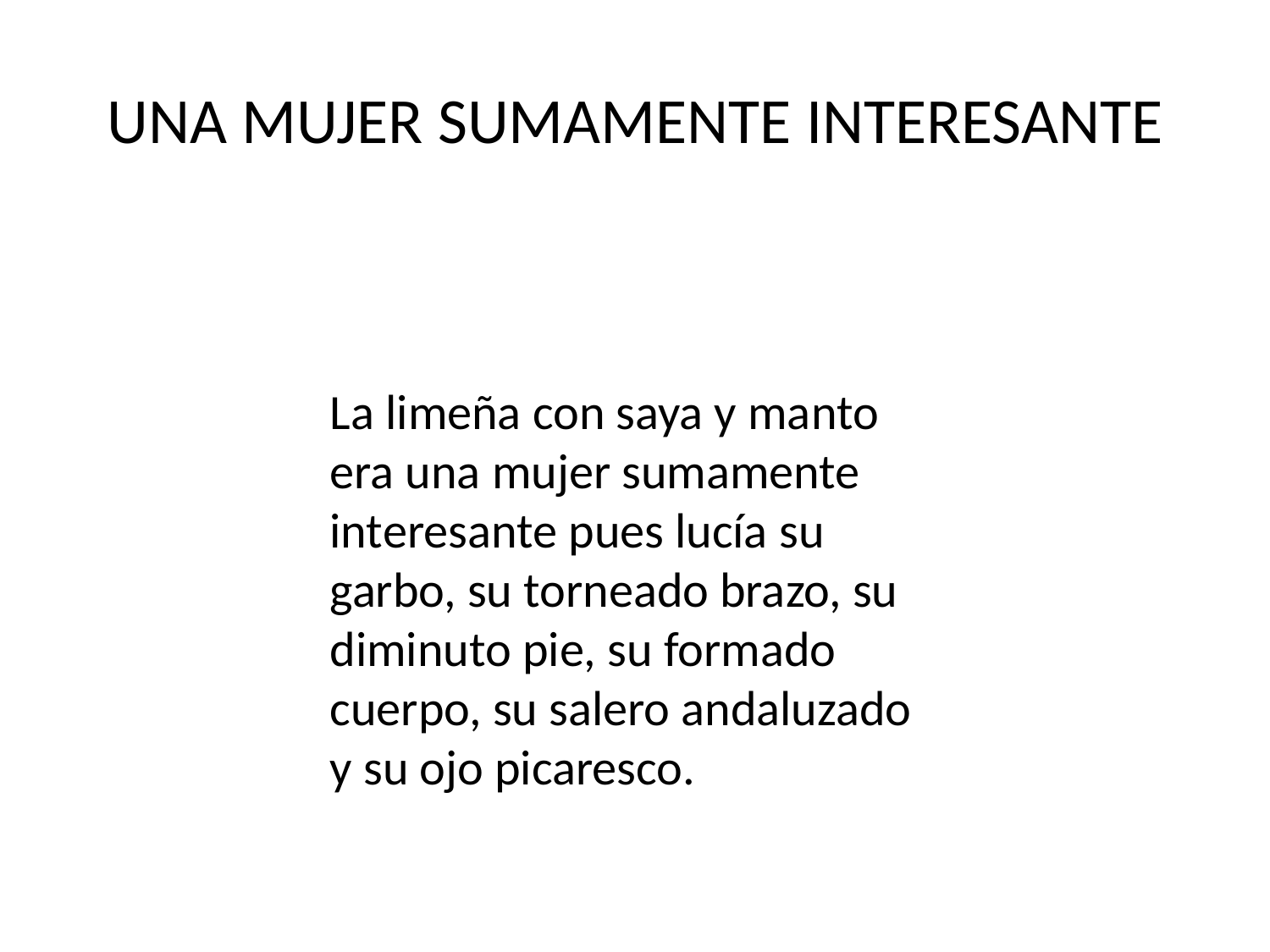

# UNA MUJER SUMAMENTE INTERESANTE
La limeña con saya y manto era una mujer sumamente interesante pues lucía su garbo, su torneado brazo, su diminuto pie, su formado cuerpo, su salero andaluzado y su ojo picaresco.